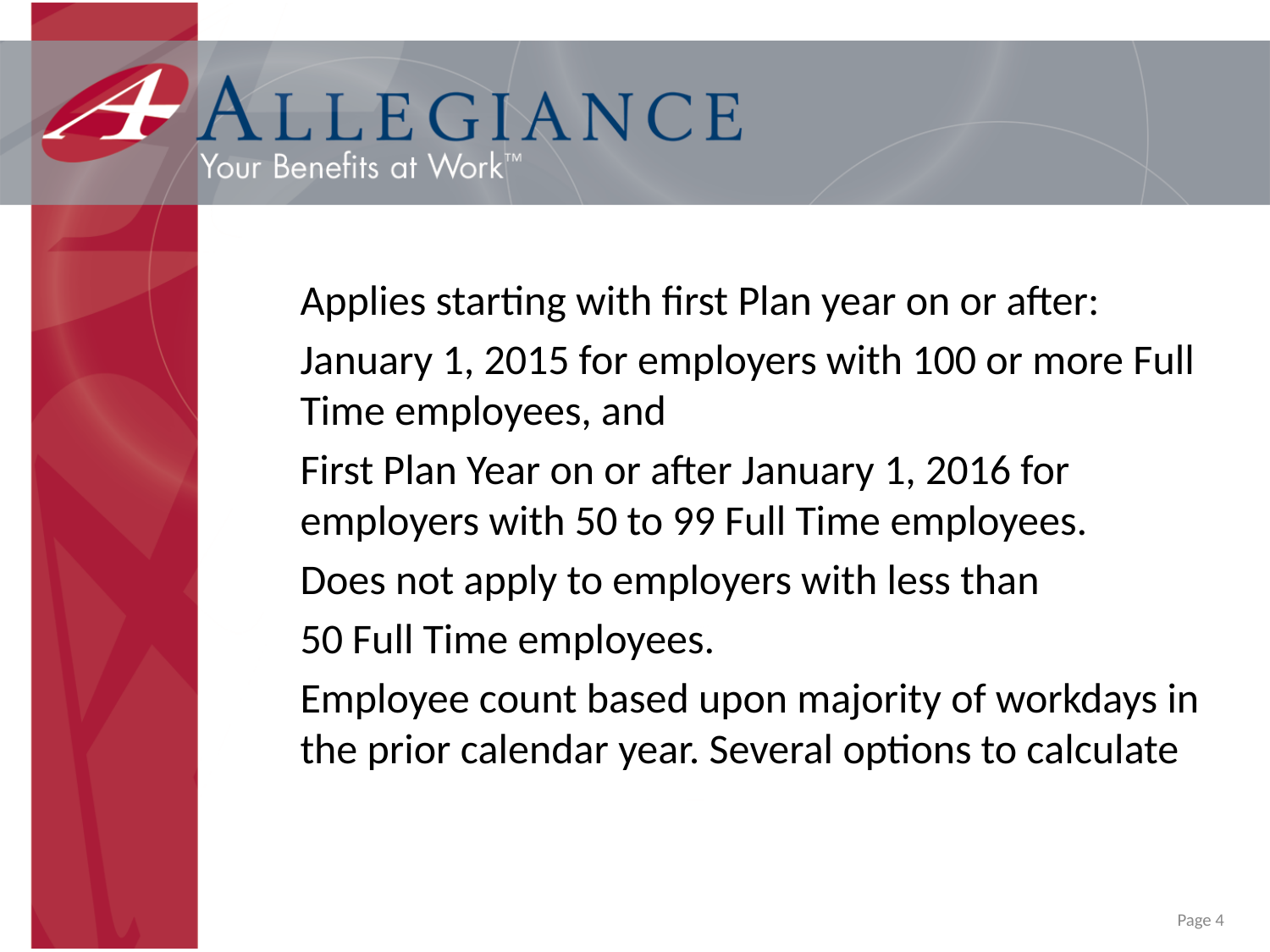

Applies starting with first Plan year on or after:
	January 1, 2015 for employers with 100 or more Full Time employees, and
	First Plan Year on or after January 1, 2016 for employers with 50 to 99 Full Time employees.
	Does not apply to employers with less than
	50 Full Time employees.
	Employee count based upon majority of workdays in the prior calendar year. Several options to calculate

Page 4